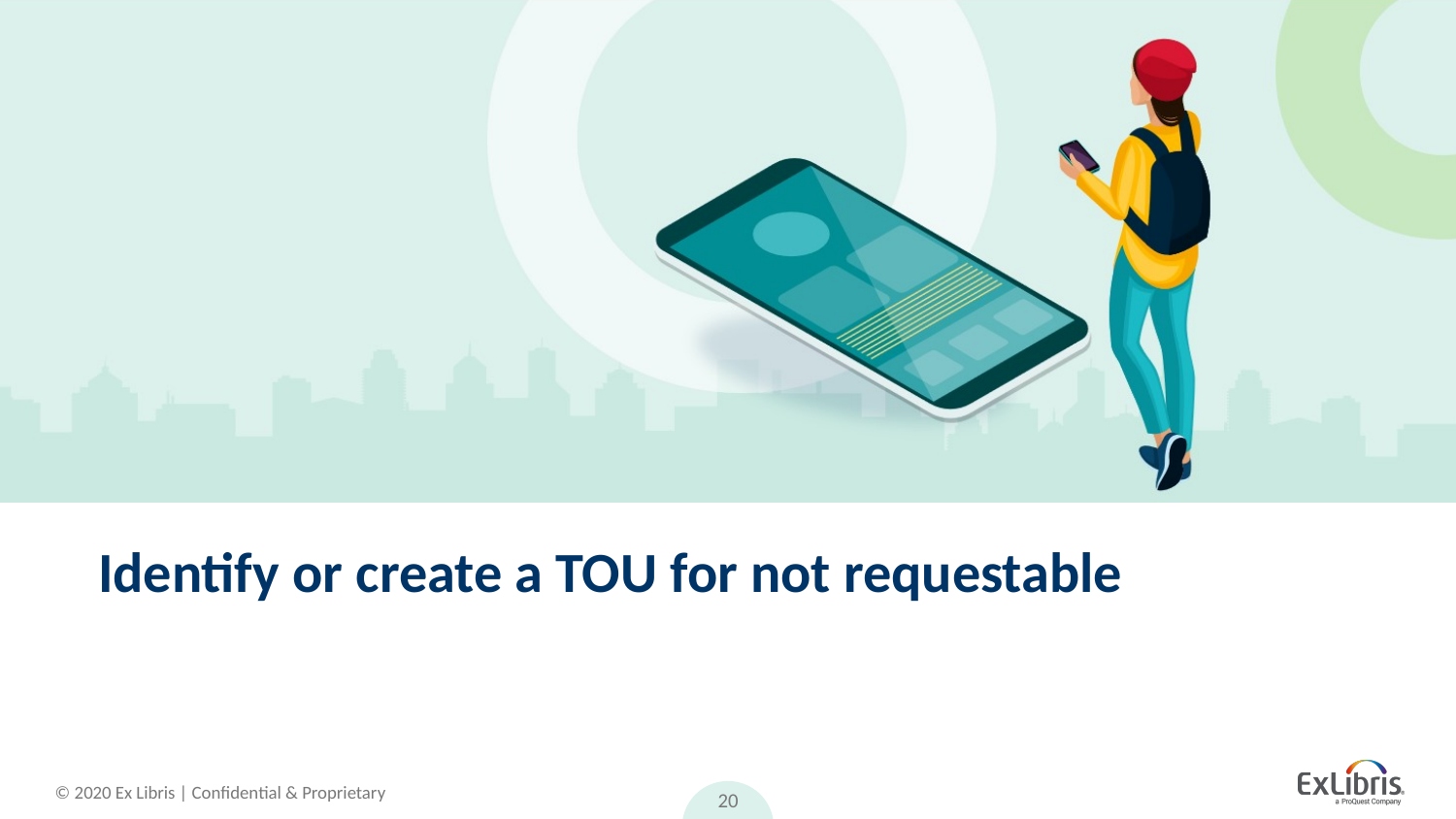

# Identify or create a TOU for not requestable
20